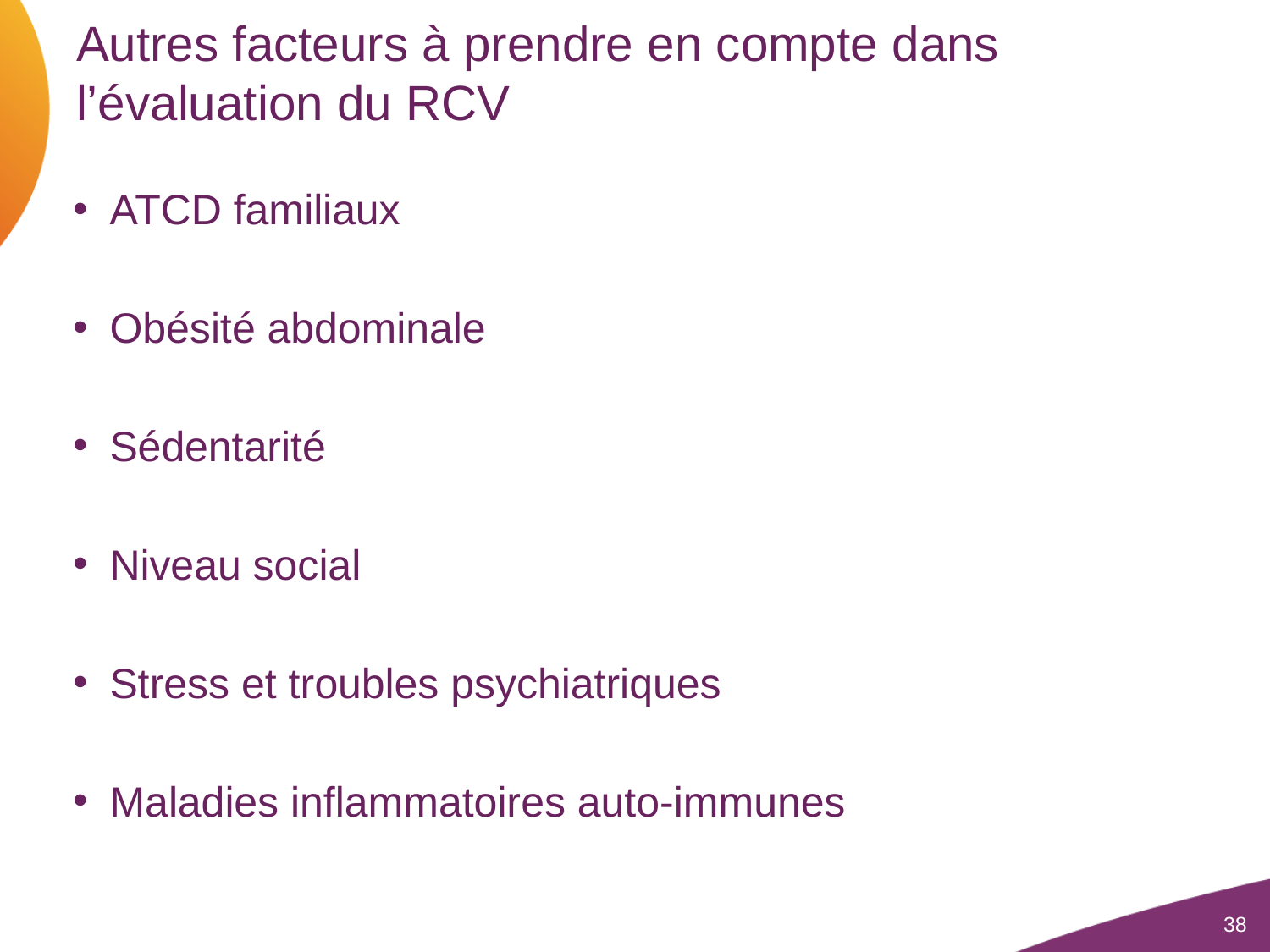

# Autres facteurs à prendre en compte dans l’évaluation du RCV
ATCD familiaux

Obésité abdominale

Sédentarité

Niveau social

Stress et troubles psychiatriques

Maladies inflammatoires auto-immunes

38